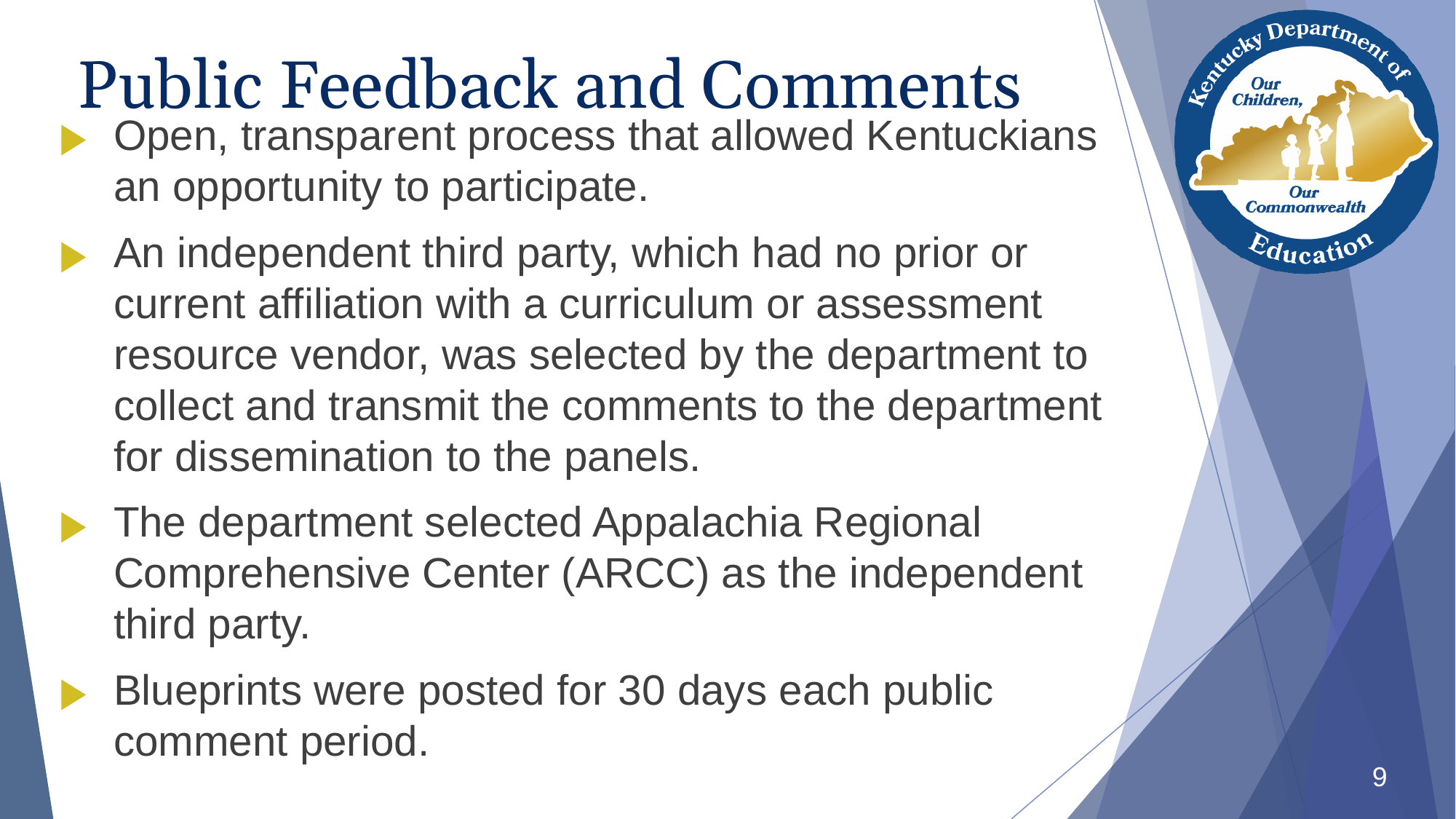

Open, transparent process that allowed Kentuckians an opportunity to participate.
An independent third party, which had no prior or current affiliation with a curriculum or assessment resource vendor, was selected by the department to collect and transmit the comments to the department for dissemination to the panels.
The department selected Appalachia Regional Comprehensive Center (ARCC) as the independent third party.
Blueprints were posted for 30 days each public comment period.
# Public Feedback and Comments
9